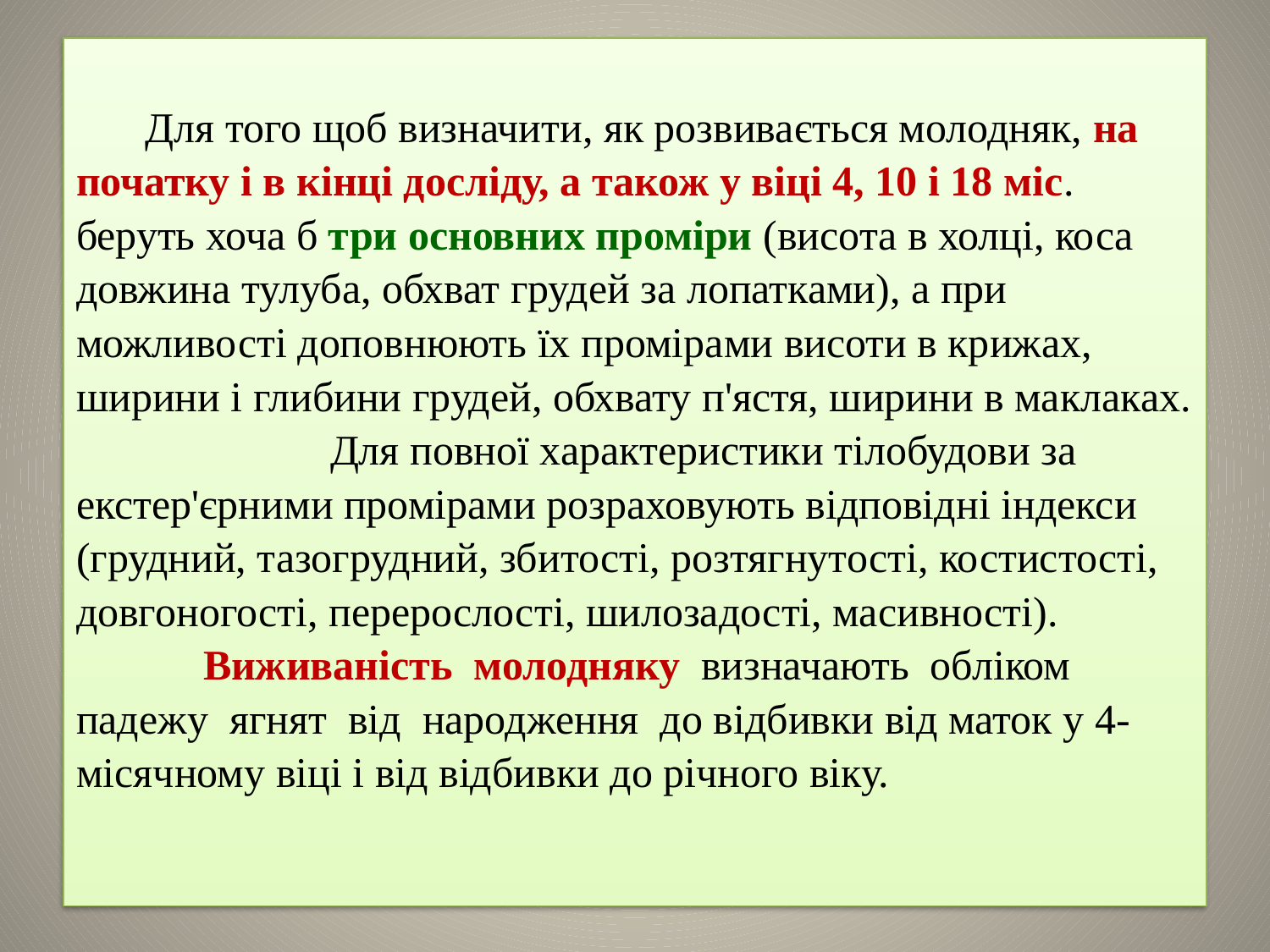

# Для того щоб визначити, як розвивається молодняк, на початку і в кінці досліду, а також у віці 4, 10 і 18 міс. беруть хоча б три основних проміри (висота в холці, коса довжина тулуба, обхват грудей за лопатками), а при можливості доповнюють їх промірами висоти в крижах, ширини і глибини грудей, обхвату п'ястя, ширини в маклаках.                	Для повної характеристики тілобудови за екстер'єрними промірами розраховують відповідні індекси (грудний, тазогрудний, збитості, розтягнутості, костистості, довгоногості, перерослості, шилозадості, масивності). Виживаність  молодняку  визначають  обліком  падежу  ягнят  від  народження  до відбивки від маток у 4-місячному віці і від відбивки до річного віку.